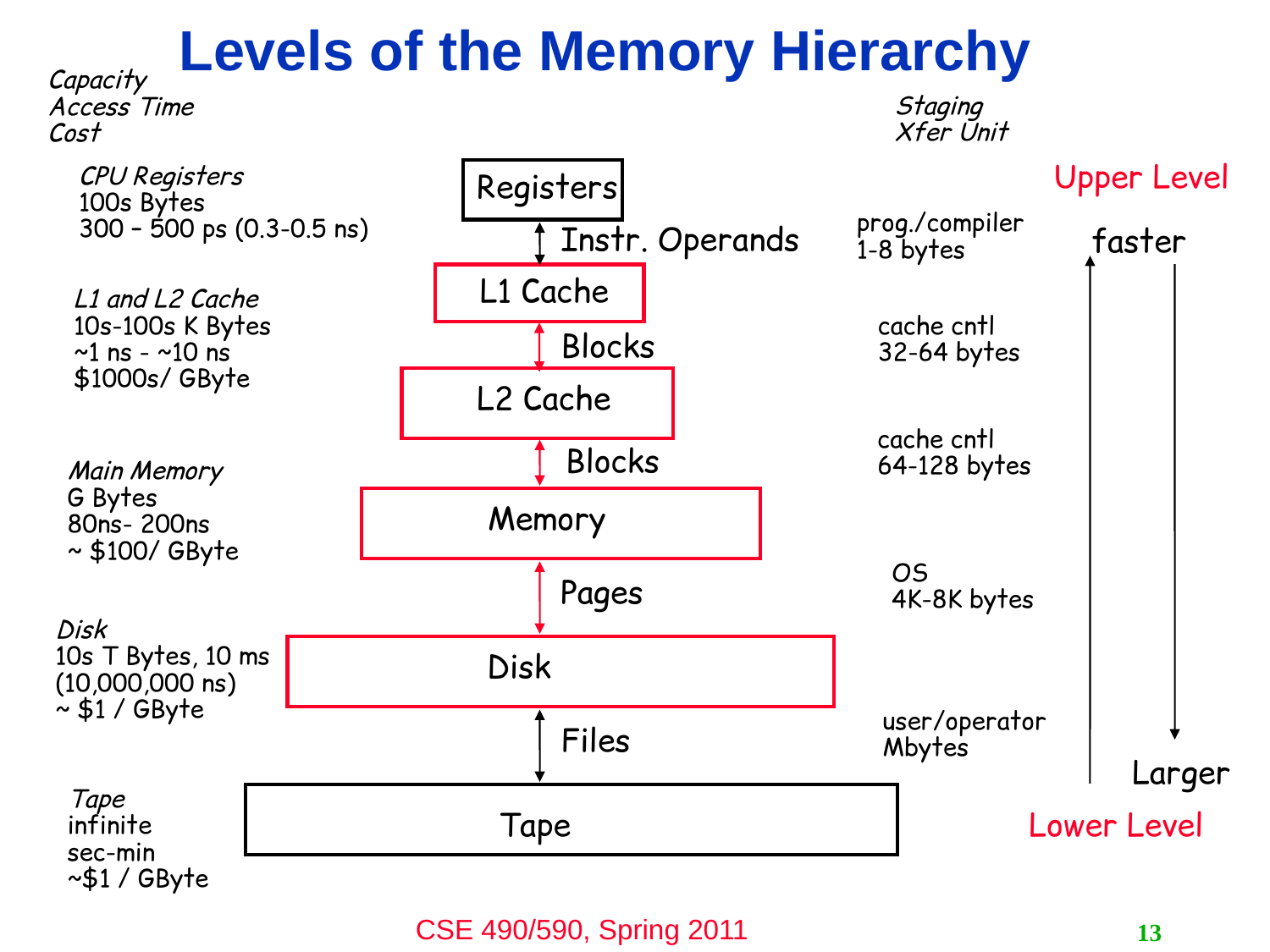

# Levels of the Memory Hierarchy
Capacity
Access Time
Cost
Staging
Xfer Unit
Upper Level
CPU Registers
100s Bytes
300 – 500 ps (0.3-0.5 ns)

Registers
prog./compiler
1-8 bytes
Instr. Operands

faster

L1 Cache
L1 and L2 Cache
10s-100s K Bytes
~1 ns - ~10 ns
$1000s/ GByte
cache cntl
32-64 bytes

Blocks

L2 Cache
cache cntl
64-128 bytes

Blocks
Main Memory
G Bytes
80ns- 200ns
~ $100/ GByte

Memory
OS
4K-8K bytes

Pages
Disk
10s T Bytes, 10 ms
(10,000,000 ns)
~ $1 / GByte

Disk
user/operator
Mbytes

Files
Larger
Tape
infinite
sec-min
~$1 / GByte

Tape
Lower Level
13